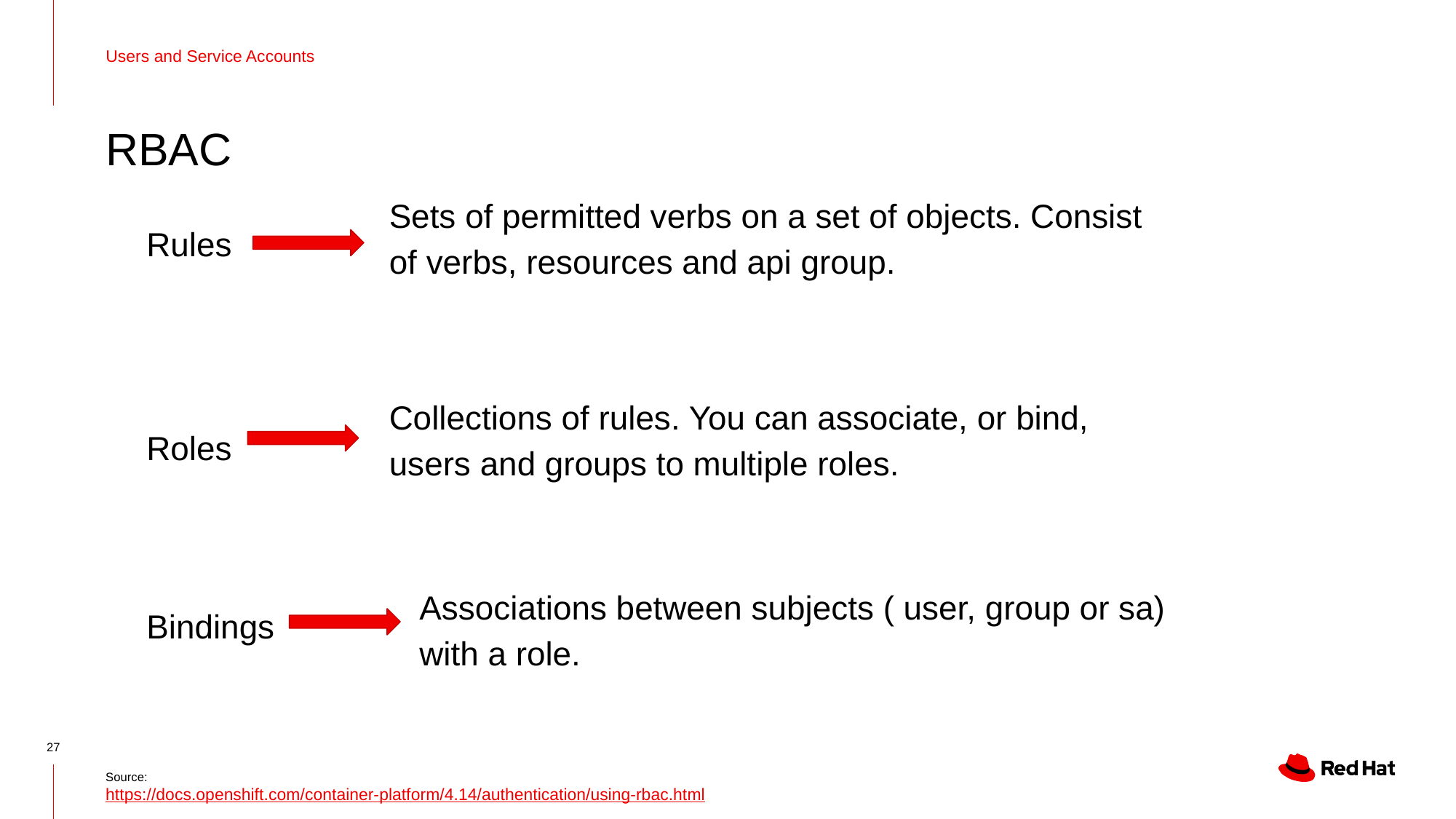

Users and Service Accounts
# RBAC
Rules
Sets of permitted verbs on a set of objects. Consist of verbs, resources and api group.

Roles

Collections of rules. You can associate, or bind, users and groups to multiple roles.
Bindings

Associations between subjects ( user, group or sa) with a role.
Source:
https://docs.openshift.com/container-platform/4.14/authentication/using-rbac.html
27